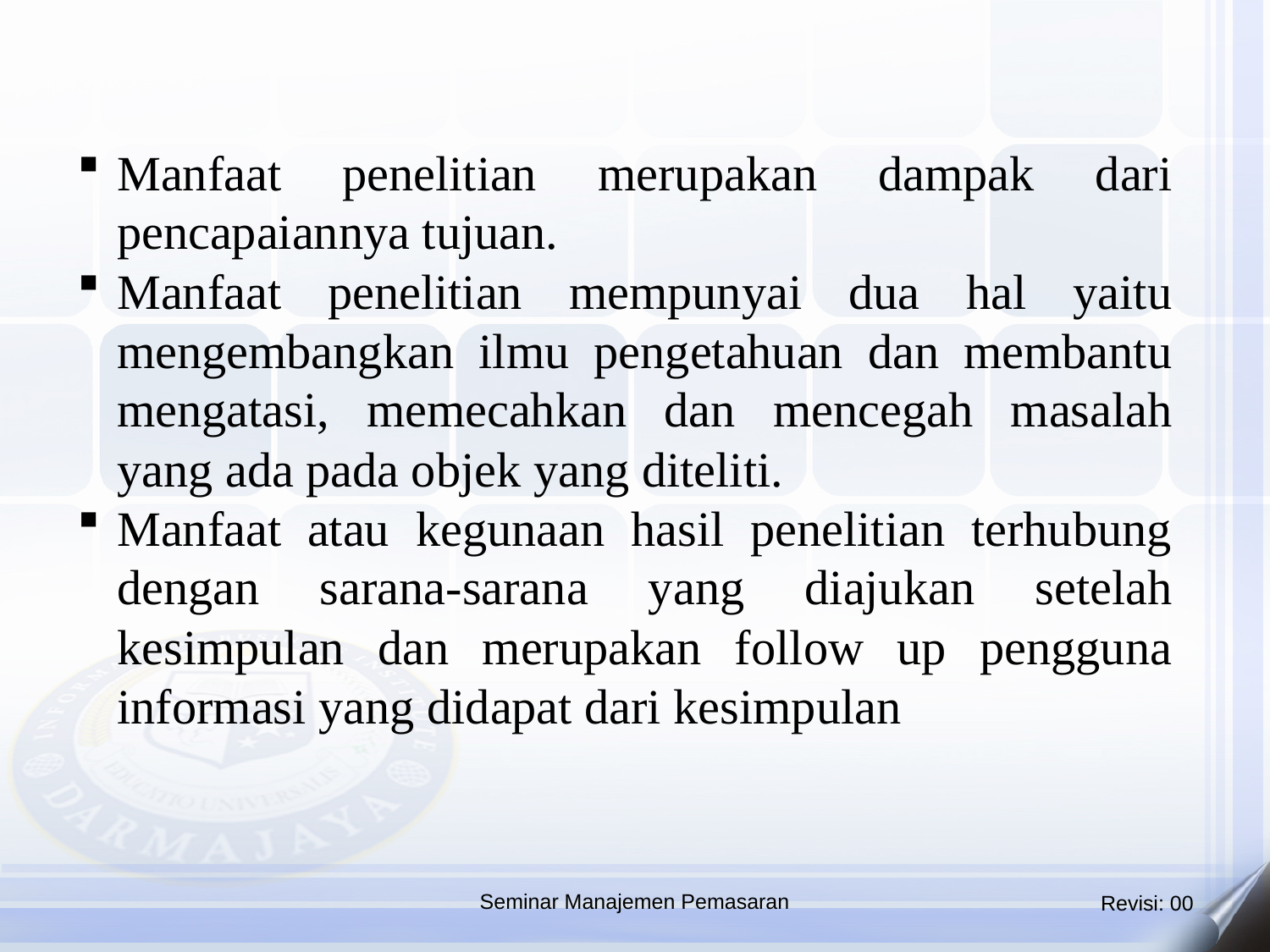

Manfaat penelitian merupakan dampak dari pencapaiannya tujuan.
Manfaat penelitian mempunyai dua hal yaitu mengembangkan ilmu pengetahuan dan membantu mengatasi, memecahkan dan mencegah masalah yang ada pada objek yang diteliti.
Manfaat atau kegunaan hasil penelitian terhubung dengan sarana-sarana yang diajukan setelah kesimpulan dan merupakan follow up pengguna informasi yang didapat dari kesimpulan
Seminar Manajemen Pemasaran